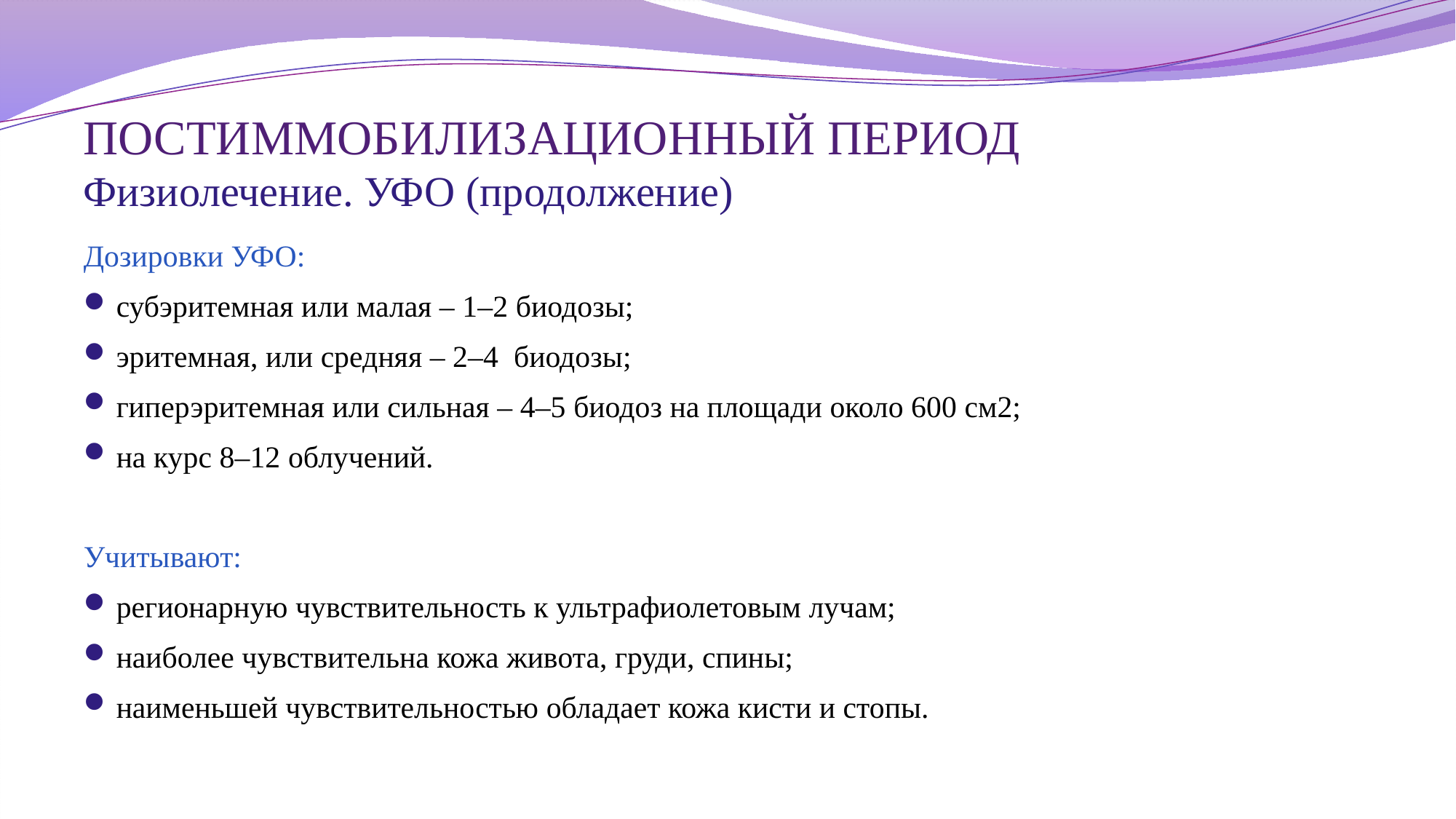

# ПОСТИММОБИЛИЗАЦИОННЫЙ ПЕРИОД Физиолечение. УФО (продолжение)
Дозировки УФО:
субэритемная или малая – 1–2 биодозы;
эритемная, или средняя – 2–4  биодозы;
гиперэритемная или сильная – 4–5 биодоз на площади около 600 см2;
на курс 8–12 облучений.

Учитывают:
регионарную чувствительность к ультрафиолетовым лучам;
наиболее чувствительна кожа живота, груди, спины;
наименьшей чувствительностью обладает кожа кисти и стопы.